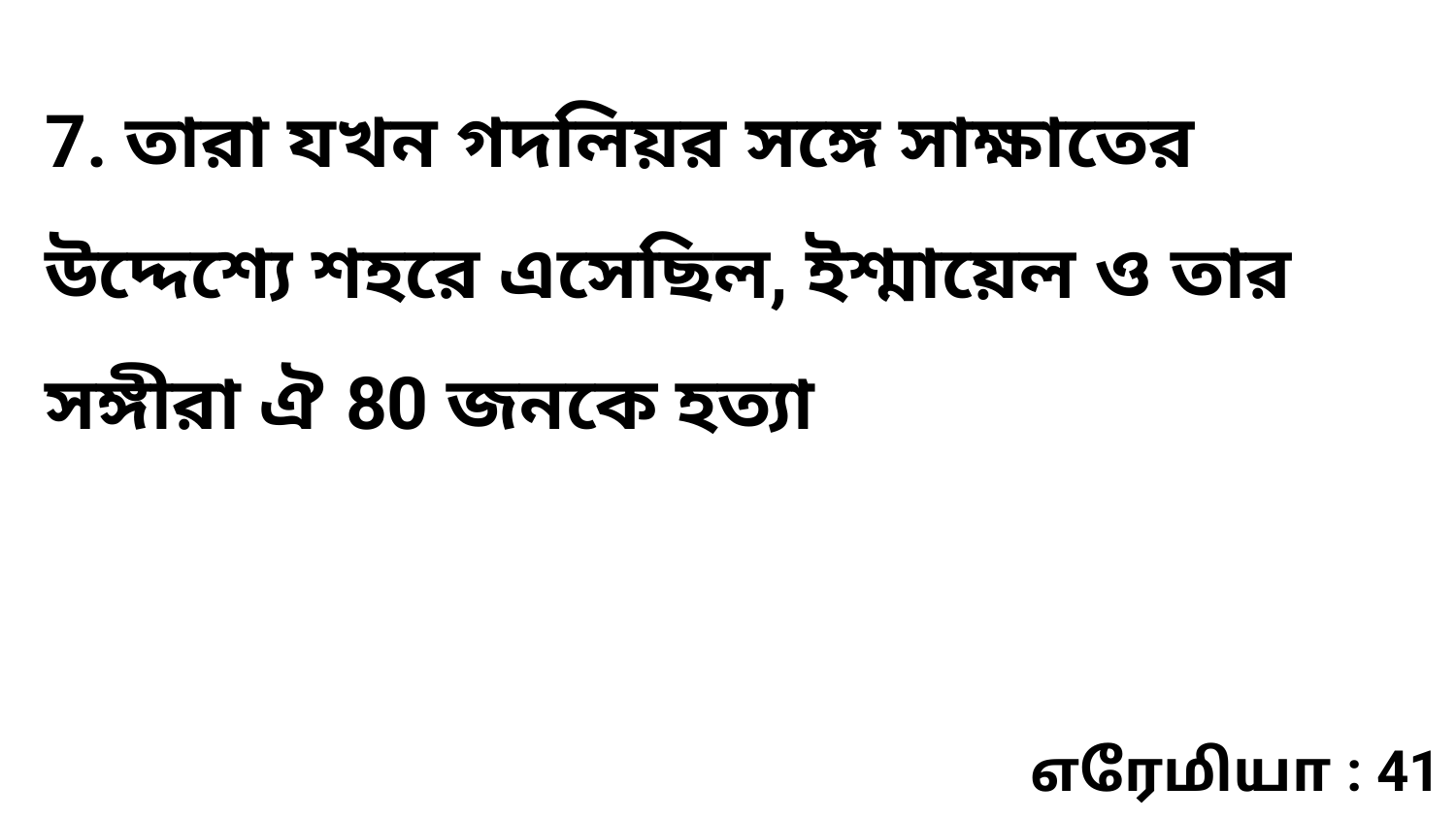

7. তারা যখন গদলিয়র সঙ্গে সাক্ষাতের উদ্দেশ্যে শহরে এসেছিল, ইশ্মায়েল ও তার সঙ্গীরা ঐ 80 জনকে হত্যা
எரேமியா : 41